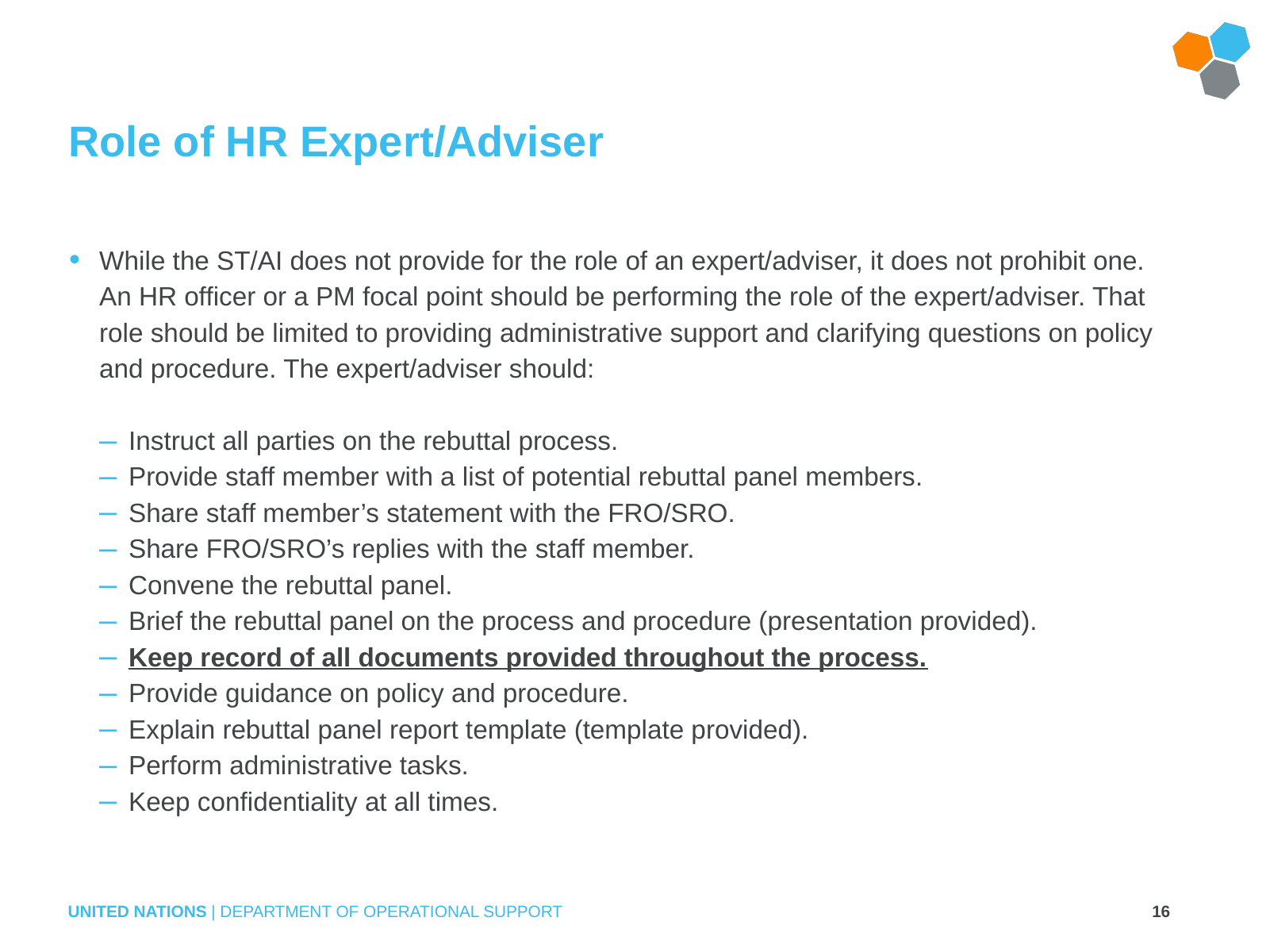

# Role of HR Expert/Adviser
While the ST/AI does not provide for the role of an expert/adviser, it does not prohibit one. An HR officer or a PM focal point should be performing the role of the expert/adviser. That role should be limited to providing administrative support and clarifying questions on policy and procedure. The expert/adviser should:

Instruct all parties on the rebuttal process.
Provide staff member with a list of potential rebuttal panel members.
Share staff member’s statement with the FRO/SRO.
Share FRO/SRO’s replies with the staff member.
Convene the rebuttal panel.
Brief the rebuttal panel on the process and procedure (presentation provided).
Keep record of all documents provided throughout the process.
Provide guidance on policy and procedure.
Explain rebuttal panel report template (template provided).
Perform administrative tasks.
Keep confidentiality at all times.